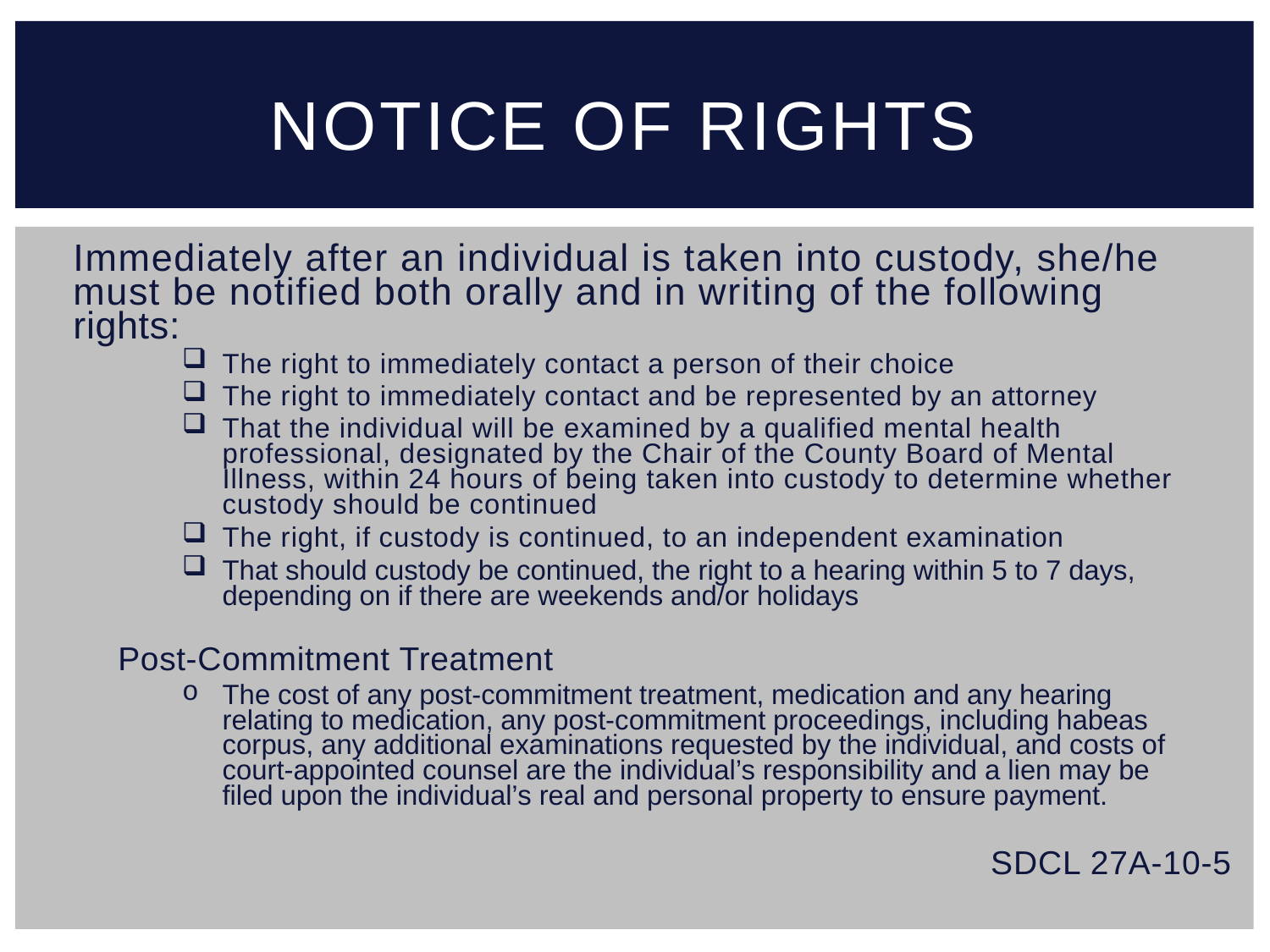

NOTICE OF RIGHTS
Immediately after an individual is taken into custody, she/he
must be notified both orally and in writing of the following
rights:
The right to immediately contact a person of their choice
The right to immediately contact and be represented by an attorney
That the individual will be examined by a qualified mental health professional, designated by the Chair of the County Board of Mental Illness, within 24 hours of being taken into custody to determine whether custody should be continued
The right, if custody is continued, to an independent examination
That should custody be continued, the right to a hearing within 5 to 7 days, depending on if there are weekends and/or holidays
Post-Commitment Treatment
The cost of any post-commitment treatment, medication and any hearing relating to medication, any post-commitment proceedings, including habeas corpus, any additional examinations requested by the individual, and costs of court-appointed counsel are the individual’s responsibility and a lien may be filed upon the individual’s real and personal property to ensure payment.
SDCL 27A-10-5